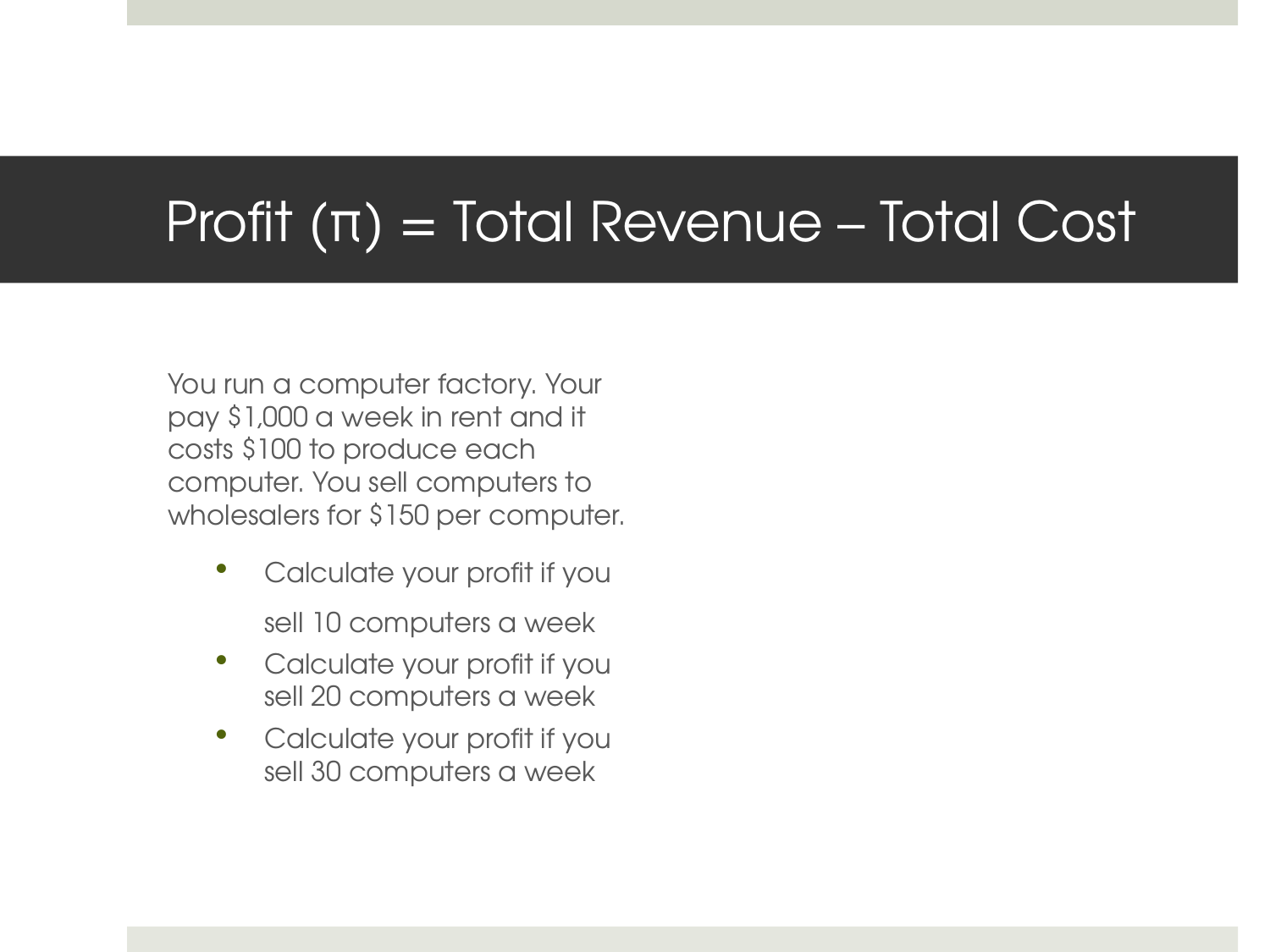

# Profit (π) = Total Revenue – Total Cost
You run a computer factory. Your pay $1,000 a week in rent and it costs $100 to produce each computer. You sell computers to wholesalers for $150 per computer.
Calculate your profit if you sell 10 computers a week
Calculate your profit if you sell 20 computers a week
Calculate your profit if you sell 30 computers a week